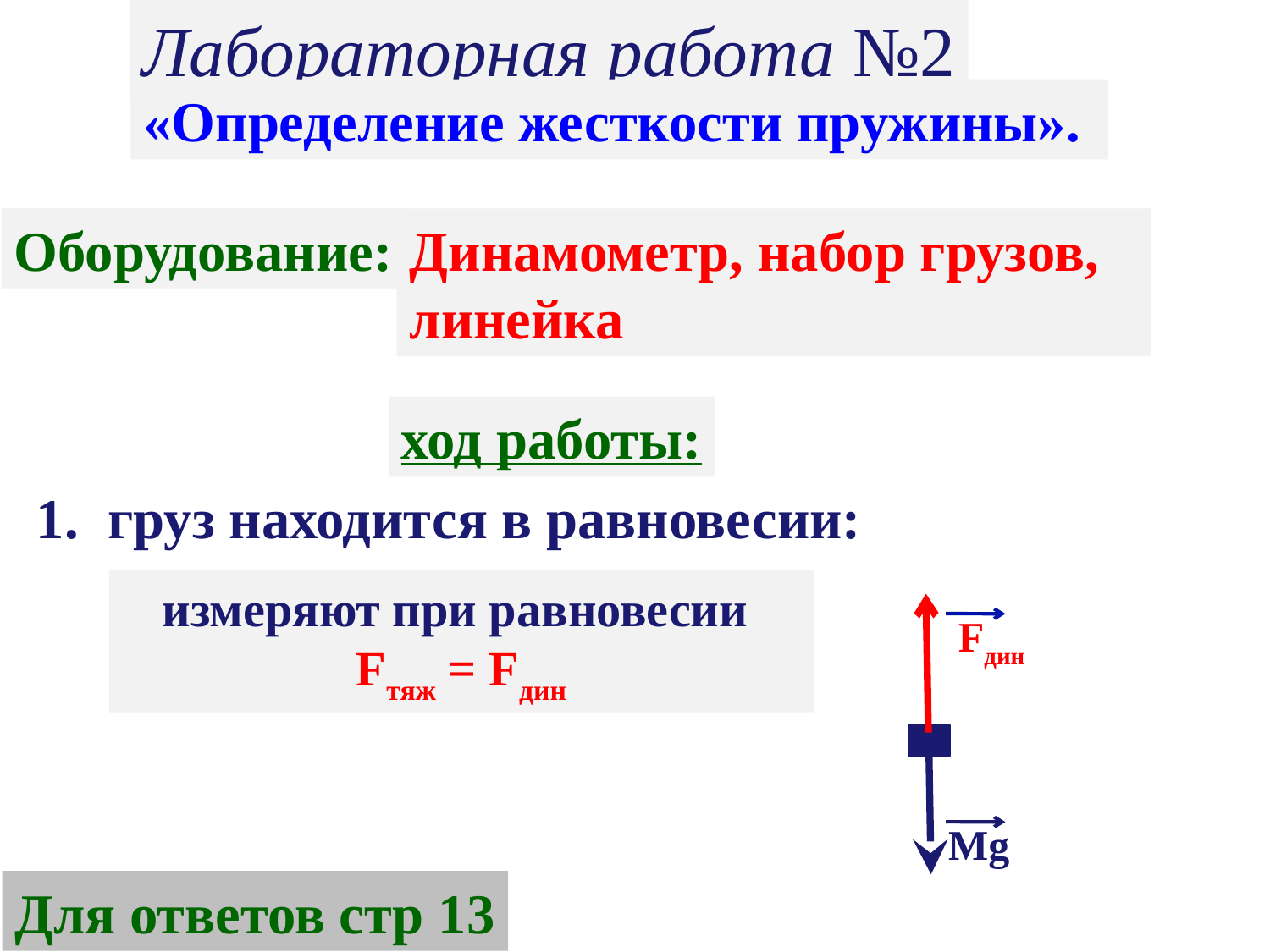

Лабораторная работа №2
«Определение жесткости пружины».
Оборудование:
Динамометр, набор грузов, линейка
ход работы:
груз находится в равновесии:
измеряют при равновесии  Fтяж = Fдин
Fдин

Mg
Для ответов стр 13